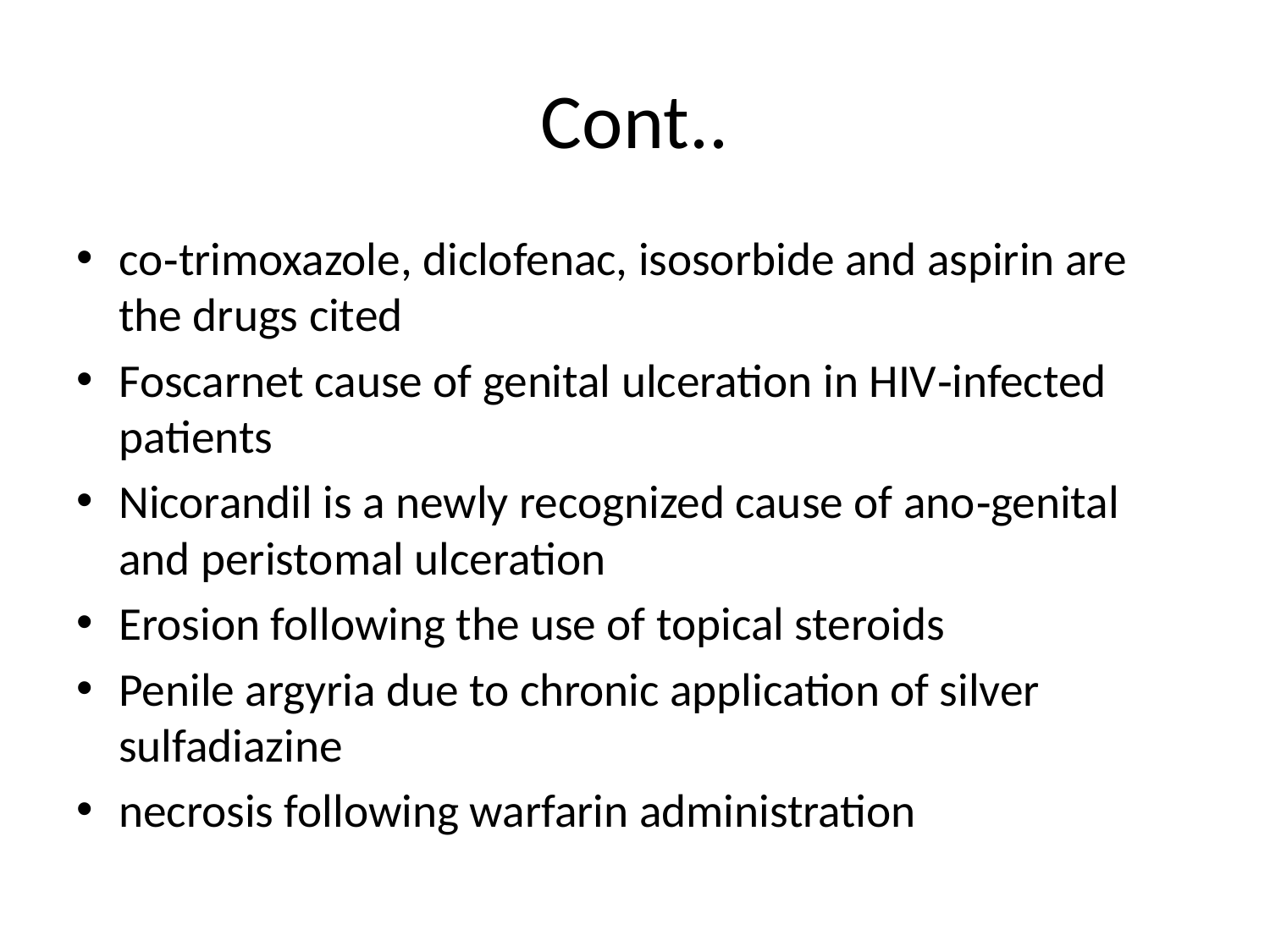

# Cont..
co‐trimoxazole, diclofenac, isosorbide and aspirin are the drugs cited
Foscarnet cause of genital ulceration in HIV‐infected patients
Nicorandil is a newly recognized cause of ano‐genital and peristomal ulceration
Erosion following the use of topical steroids
Penile argyria due to chronic application of silver sulfadiazine
necrosis following warfarin administration